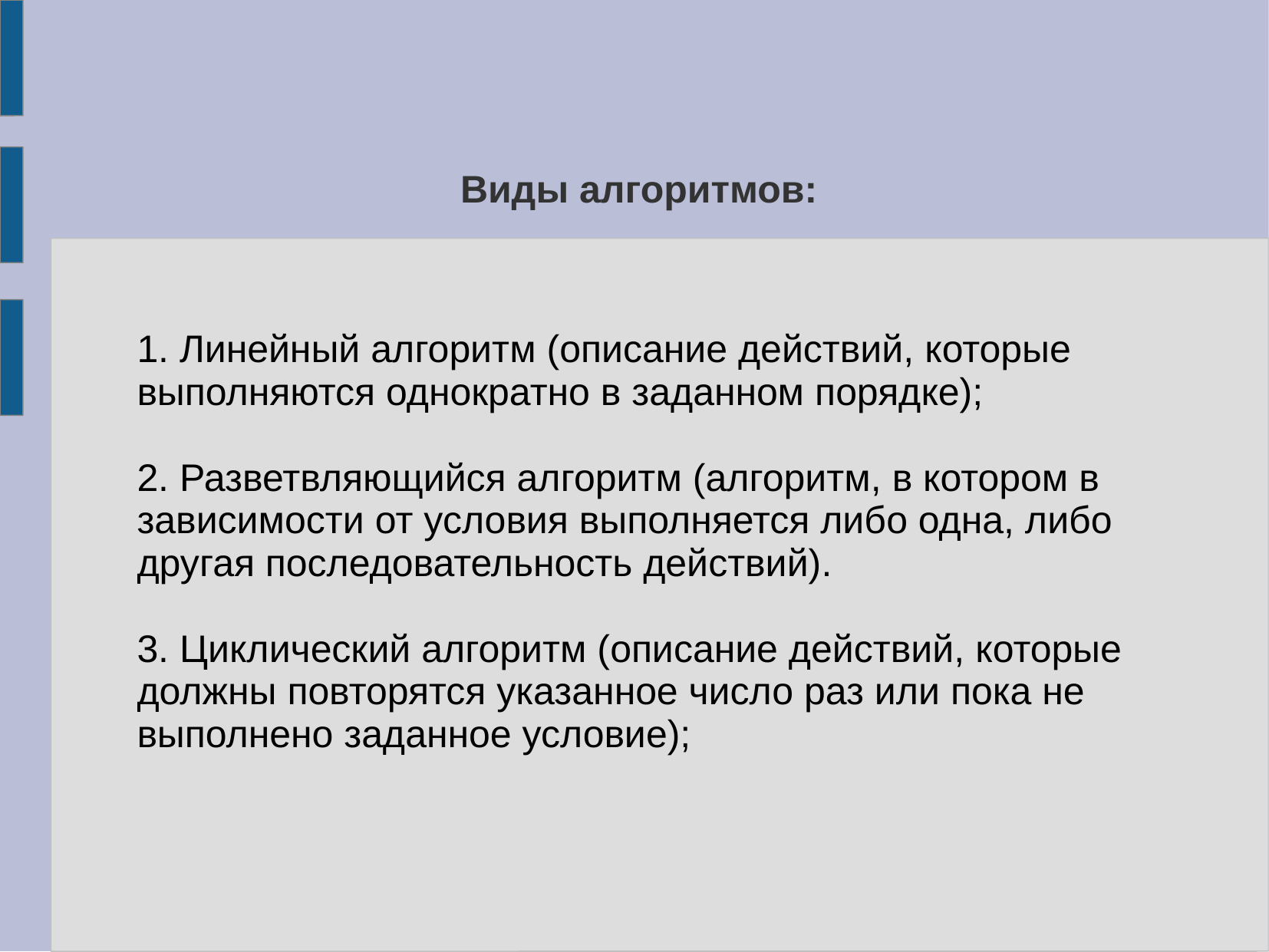

Виды алгоритмов:

1. Линейный алгоритм (описание действий, которые выполняются однократно в заданном порядке);

2. Разветвляющийся алгоритм (алгоритм, в котором в зависимости от условия выполняется либо одна, либо другая последовательность действий).

3. Циклический алгоритм (описание действий, которые должны повторятся указанное число раз или пока не выполнено заданное условие);